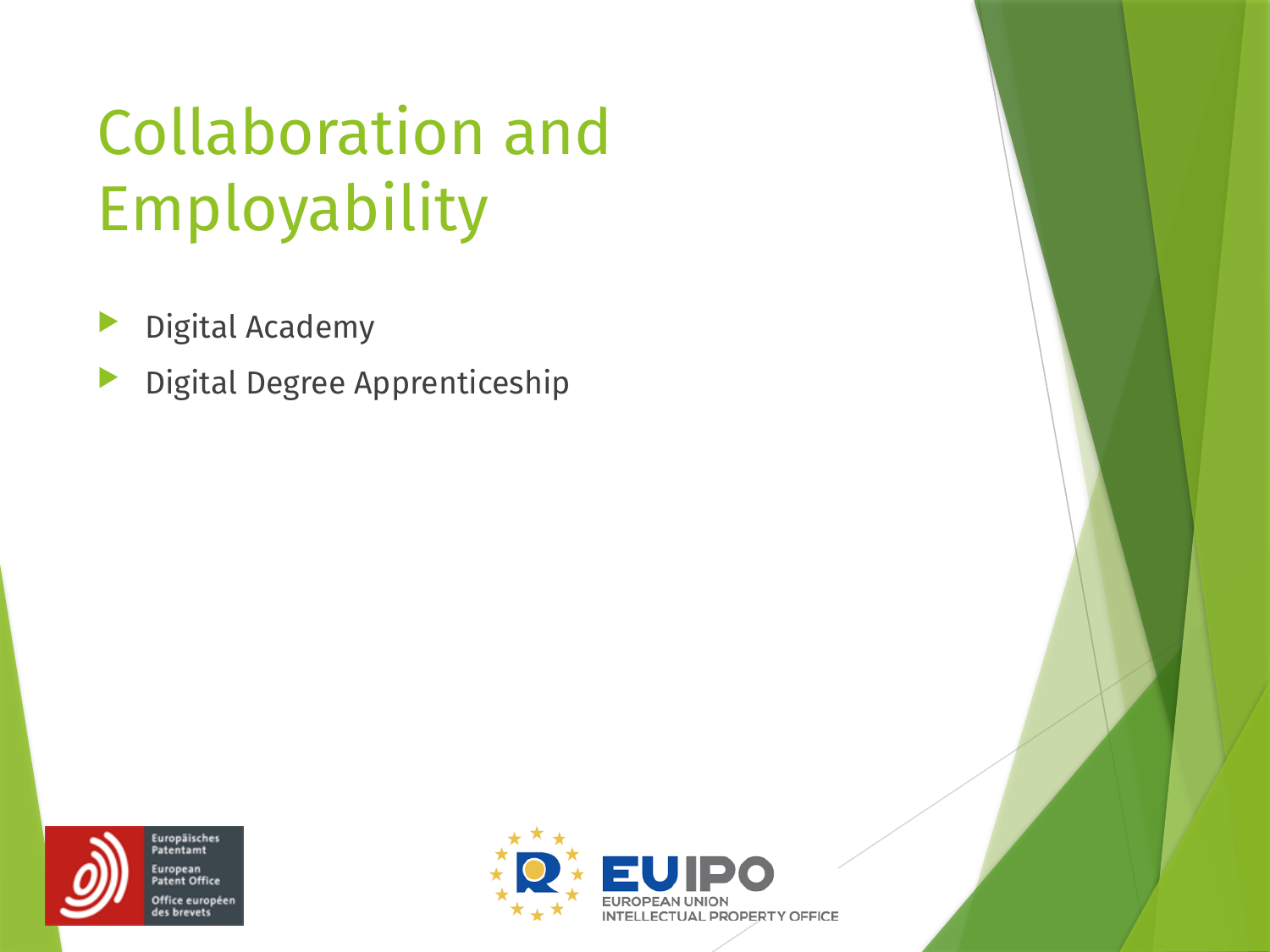

# Collaboration and Employability
Digital Academy
Digital Degree Apprenticeship